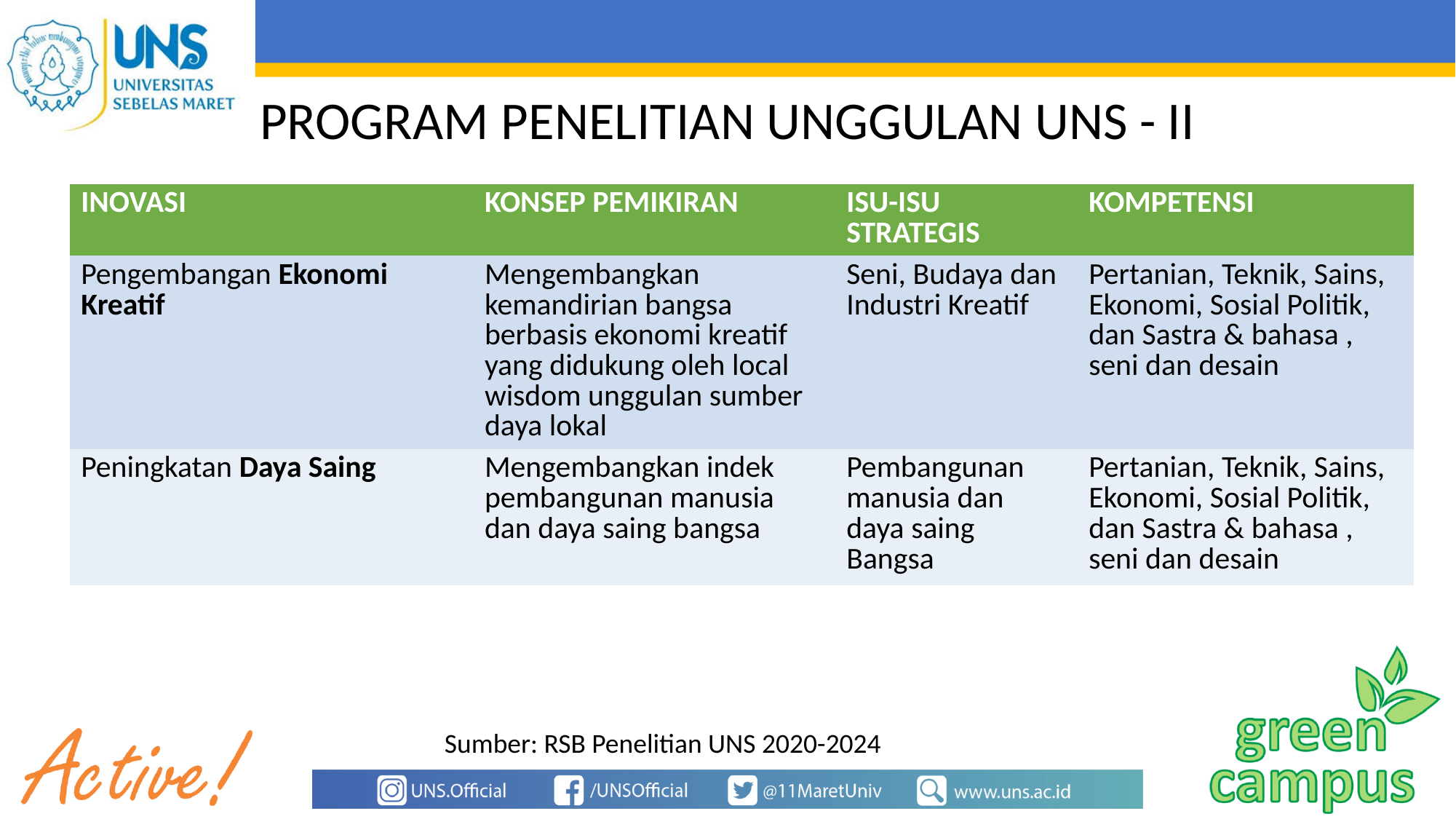

# PROGRAM PENELITIAN UNGGULAN UNS - II
| INOVASI | KONSEP PEMIKIRAN | ISU-ISU STRATEGIS | KOMPETENSI |
| --- | --- | --- | --- |
| Pengembangan Ekonomi Kreatif | Mengembangkan kemandirian bangsa berbasis ekonomi kreatif yang didukung oleh local wisdom unggulan sumber daya lokal | Seni, Budaya dan Industri Kreatif | Pertanian, Teknik, Sains, Ekonomi, Sosial Politik, dan Sastra & bahasa , seni dan desain |
| Peningkatan Daya Saing | Mengembangkan indek pembangunan manusia dan daya saing bangsa | Pembangunan manusia dan daya saing Bangsa | Pertanian, Teknik, Sains, Ekonomi, Sosial Politik, dan Sastra & bahasa , seni dan desain |
Sumber: RSB Penelitian UNS 2020-2024